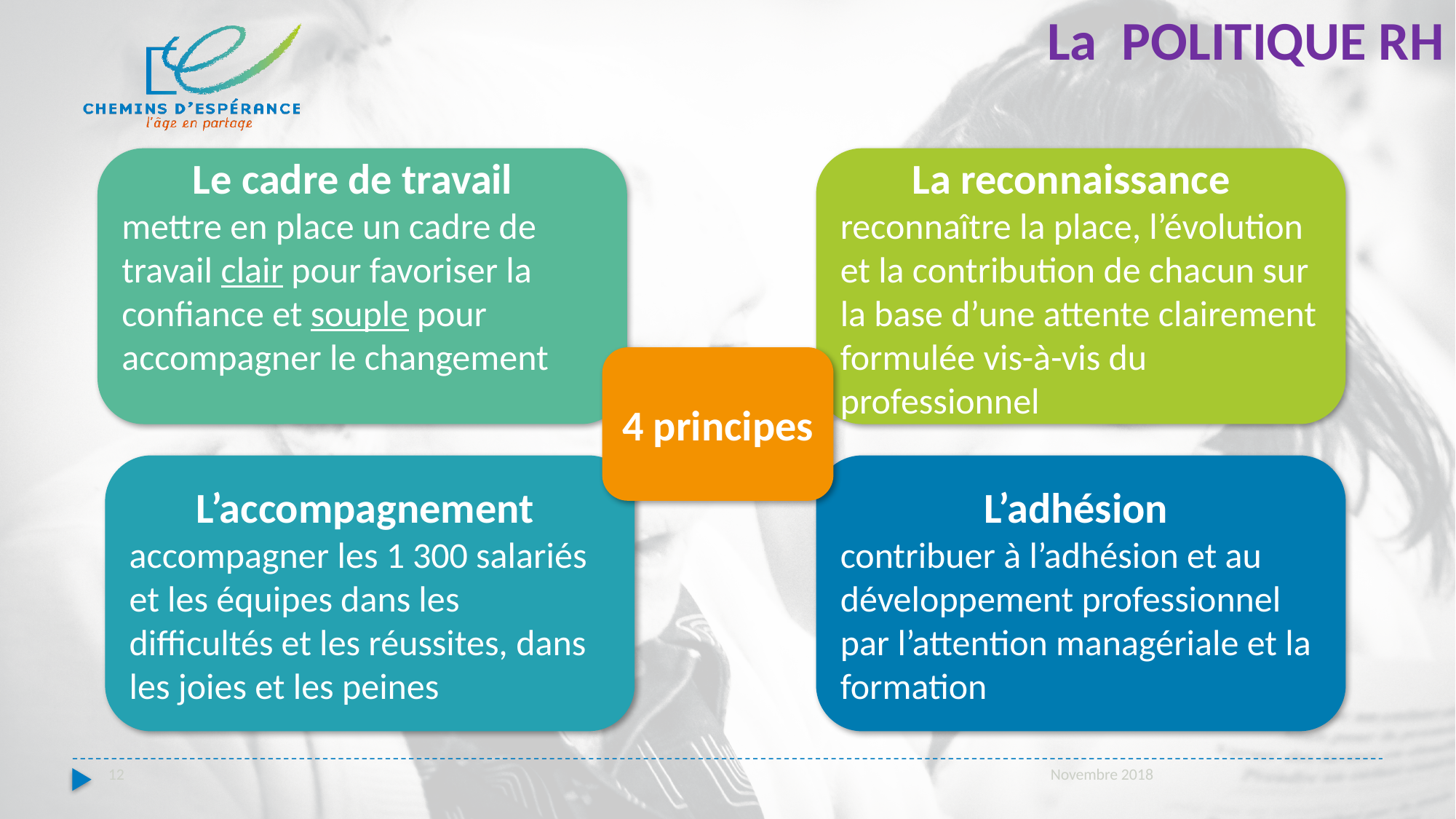

La  POLITIQUE RH
Le cadre de travail
mettre en place un cadre de travail clair pour favoriser la confiance et souple pour accompagner le changement

La reconnaissance
reconnaître la place, l’évolution et la contribution de chacun sur la base d’une attente clairement formulée vis-à-vis du professionnel
4 principes
L’accompagnement
accompagner les 1 300 salariés et les équipes dans les difficultés et les réussites, dans les joies et les peines
L’adhésion
contribuer à l’adhésion et au développement professionnel par l’attention managériale et la formation
Novembre 2018
12